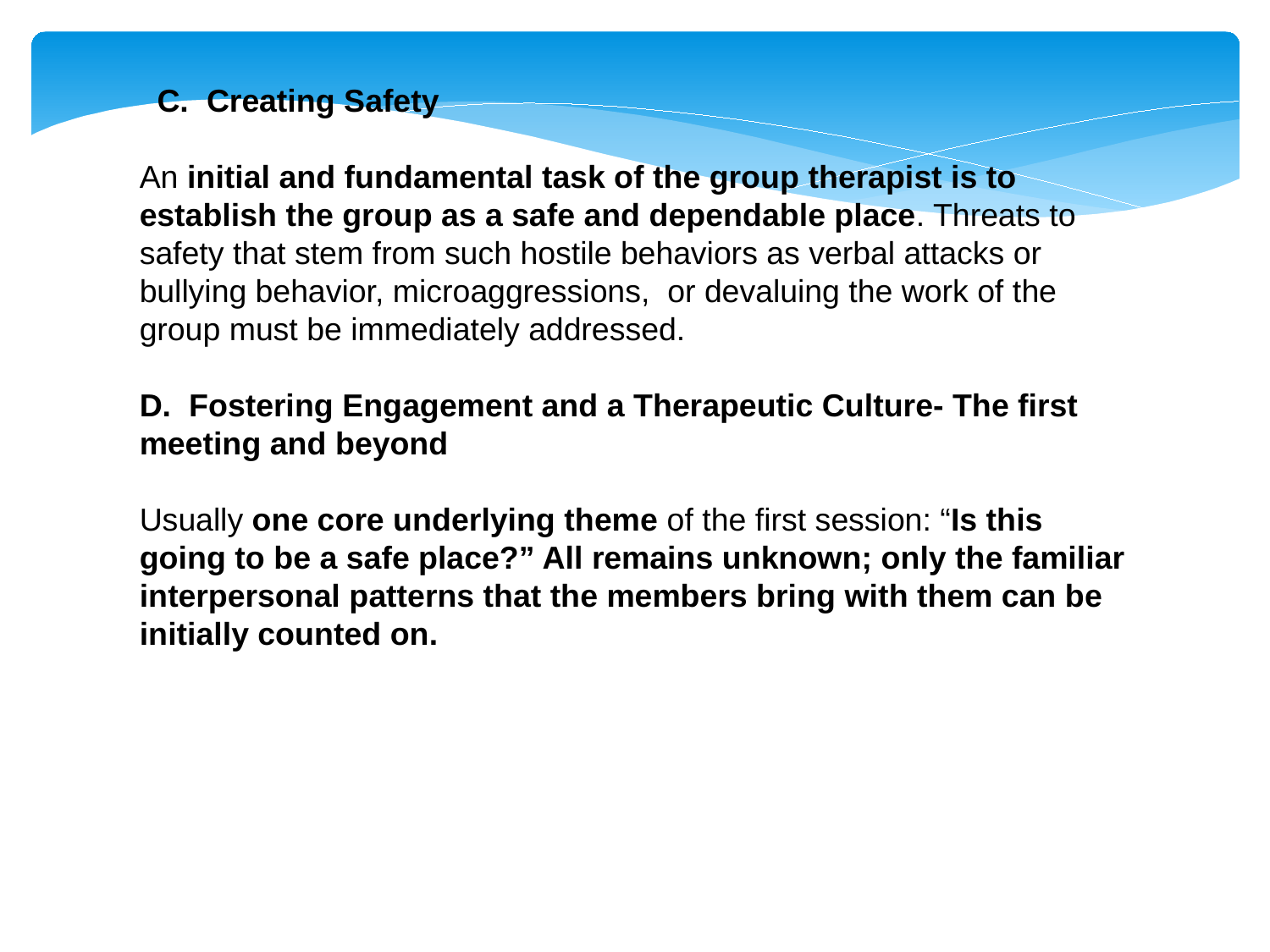

C.  Creating Safety

An initial and fundamental task of the group therapist is to establish the group as a safe and dependable place. Threats to safety that stem from such hostile behaviors as verbal attacks or bullying behavior, microaggressions,  or devaluing the work of the group must be immediately addressed.

D.  Fostering Engagement and a Therapeutic Culture- The first meeting and beyond

Usually one core underlying theme of the first session: “Is this going to be a safe place?” All remains unknown; only the familiar interpersonal patterns that the members bring with them can be initially counted on.